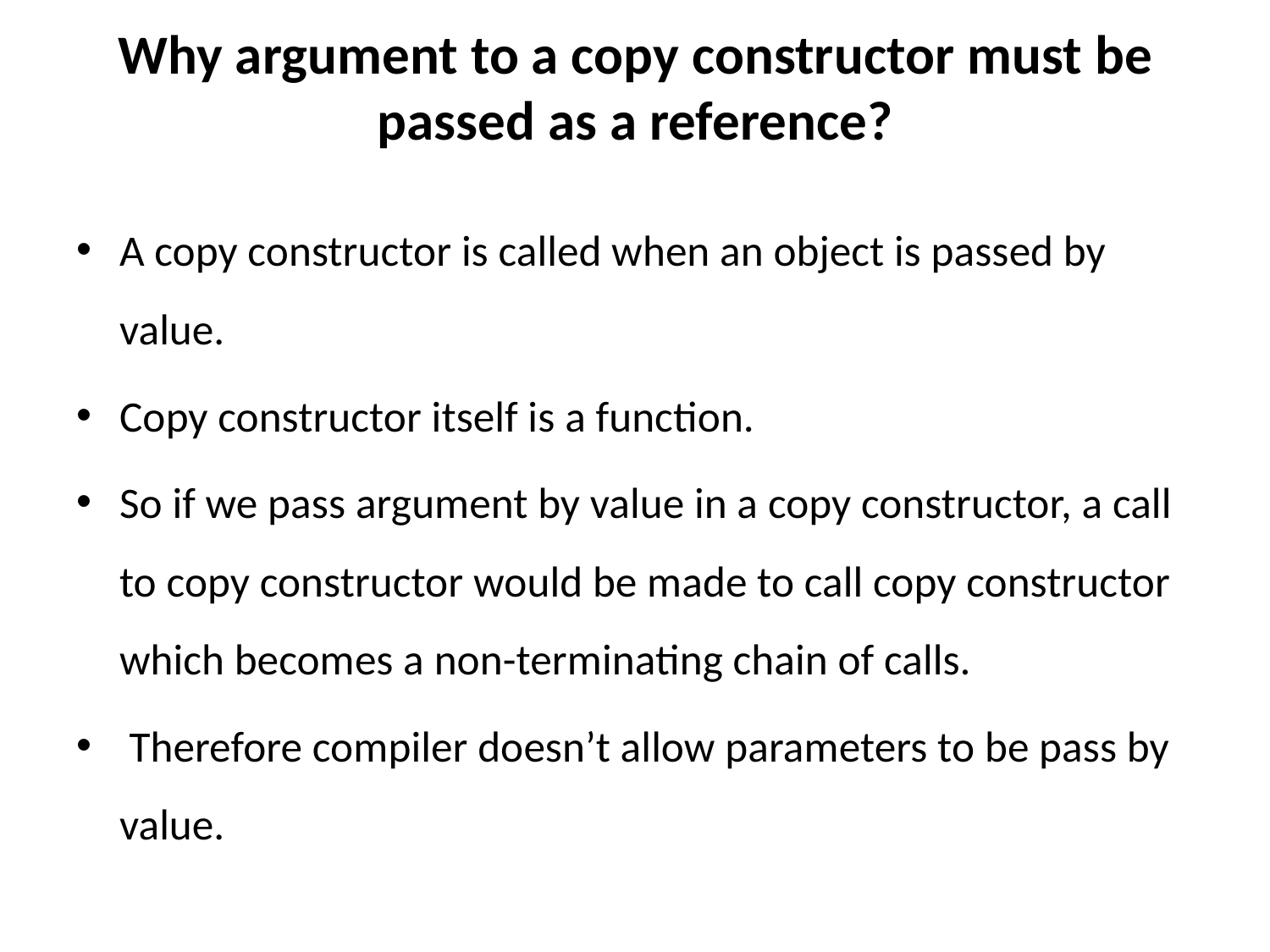

# Why argument to a copy constructor must be passed as a reference?
A copy constructor is called when an object is passed by value.
Copy constructor itself is a function.
So if we pass argument by value in a copy constructor, a call to copy constructor would be made to call copy constructor which becomes a non-terminating chain of calls.
 Therefore compiler doesn’t allow parameters to be pass by value.